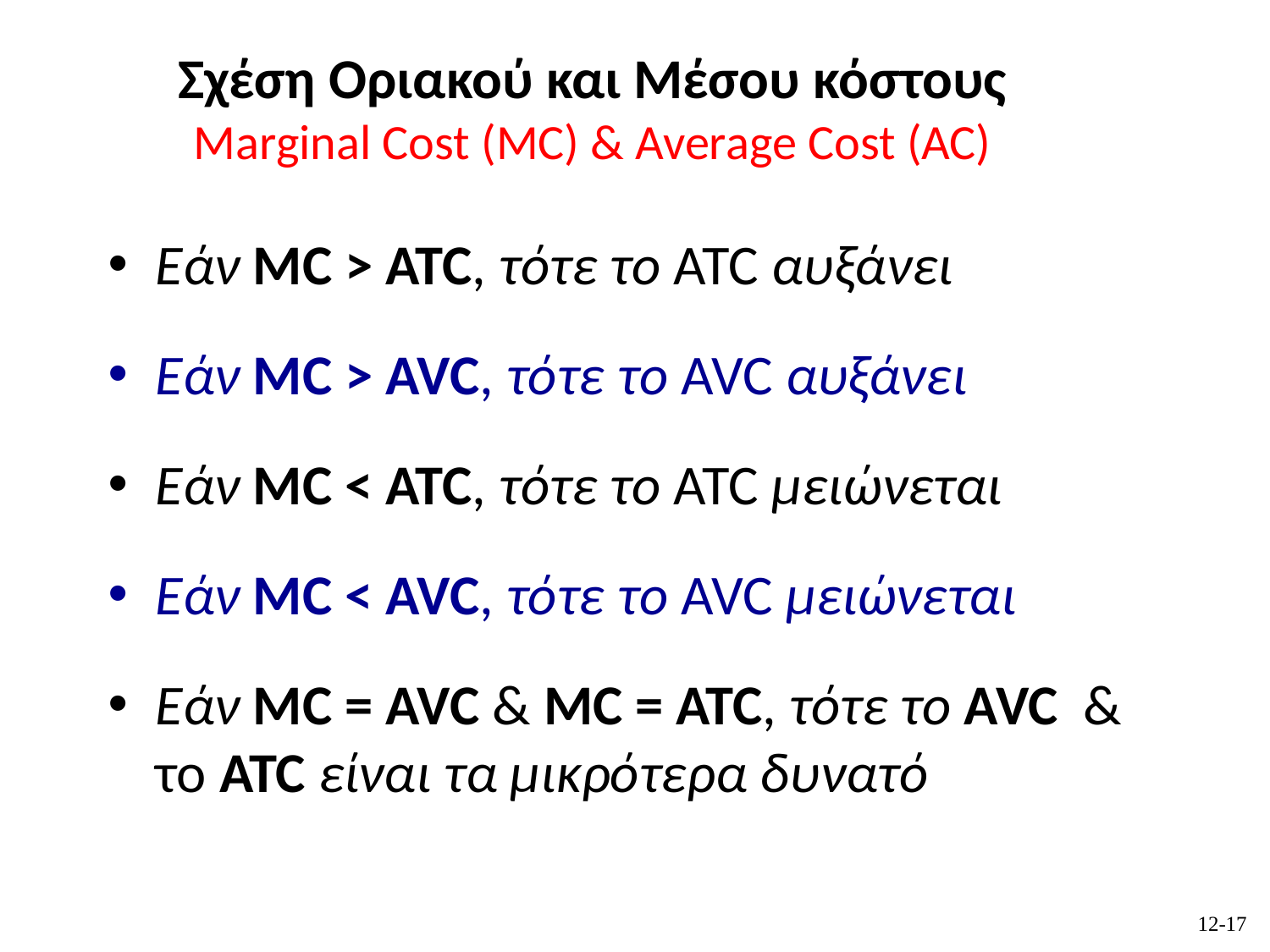

Σχέση Oριακού και Μέσου κόστους
Marginal Cost (MC) & Average Cost (AC)

Εάν MC > ATC, τότε το ATC αυξάνει
Εάν MC > AVC, τότε το AVC αυξάνει
Εάν MC < ATC, τότε το ATC μειώνεται
Εάν MC < AVC, τότε το AVC μειώνεται
Εάν MC = AVC & MC = ATC, τότε το AVC  & το ATC είναι τα μικρότερα δυνατό
12-17